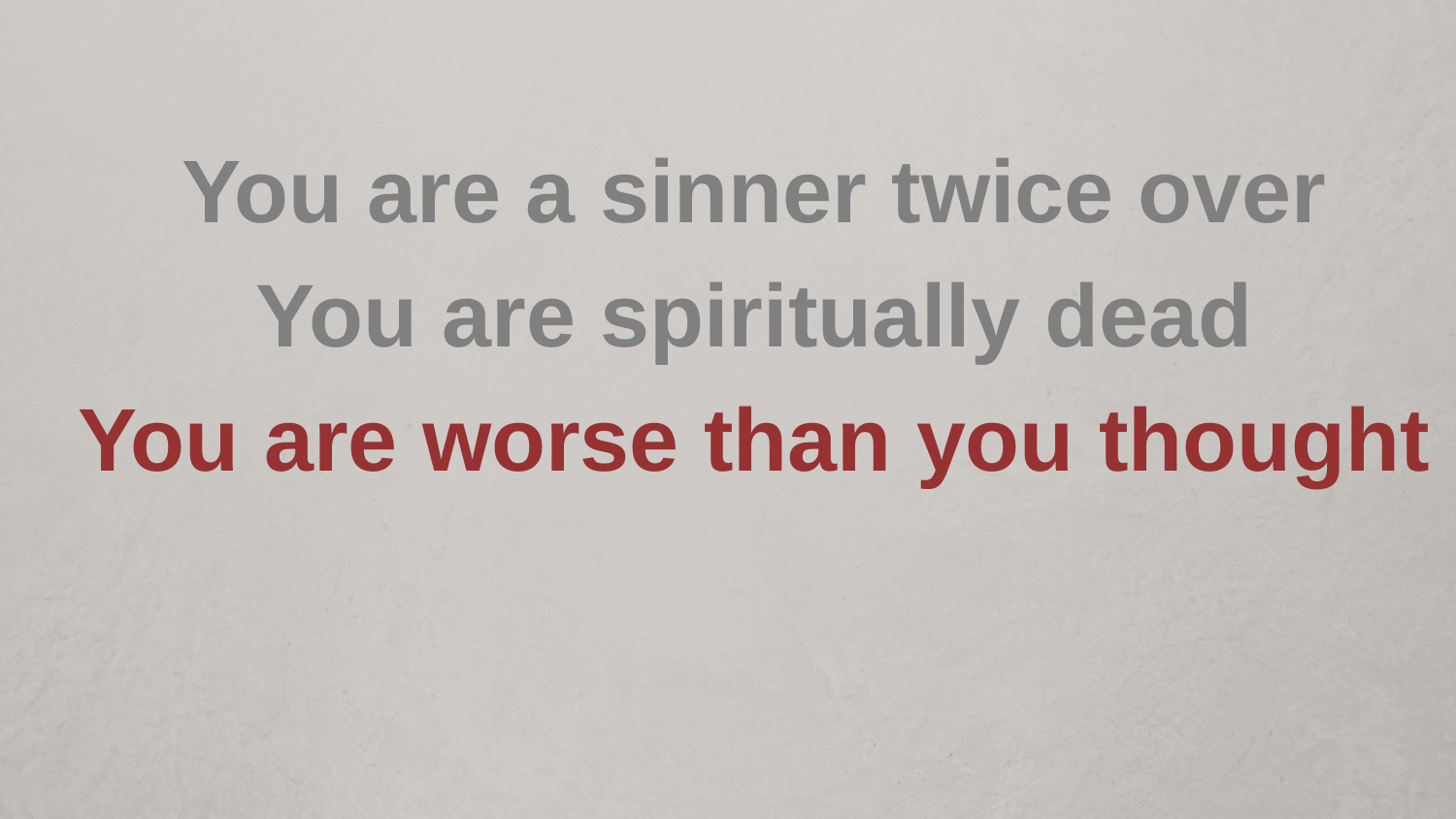

You are a sinner twice over
You are spiritually dead
You are worse than you thought